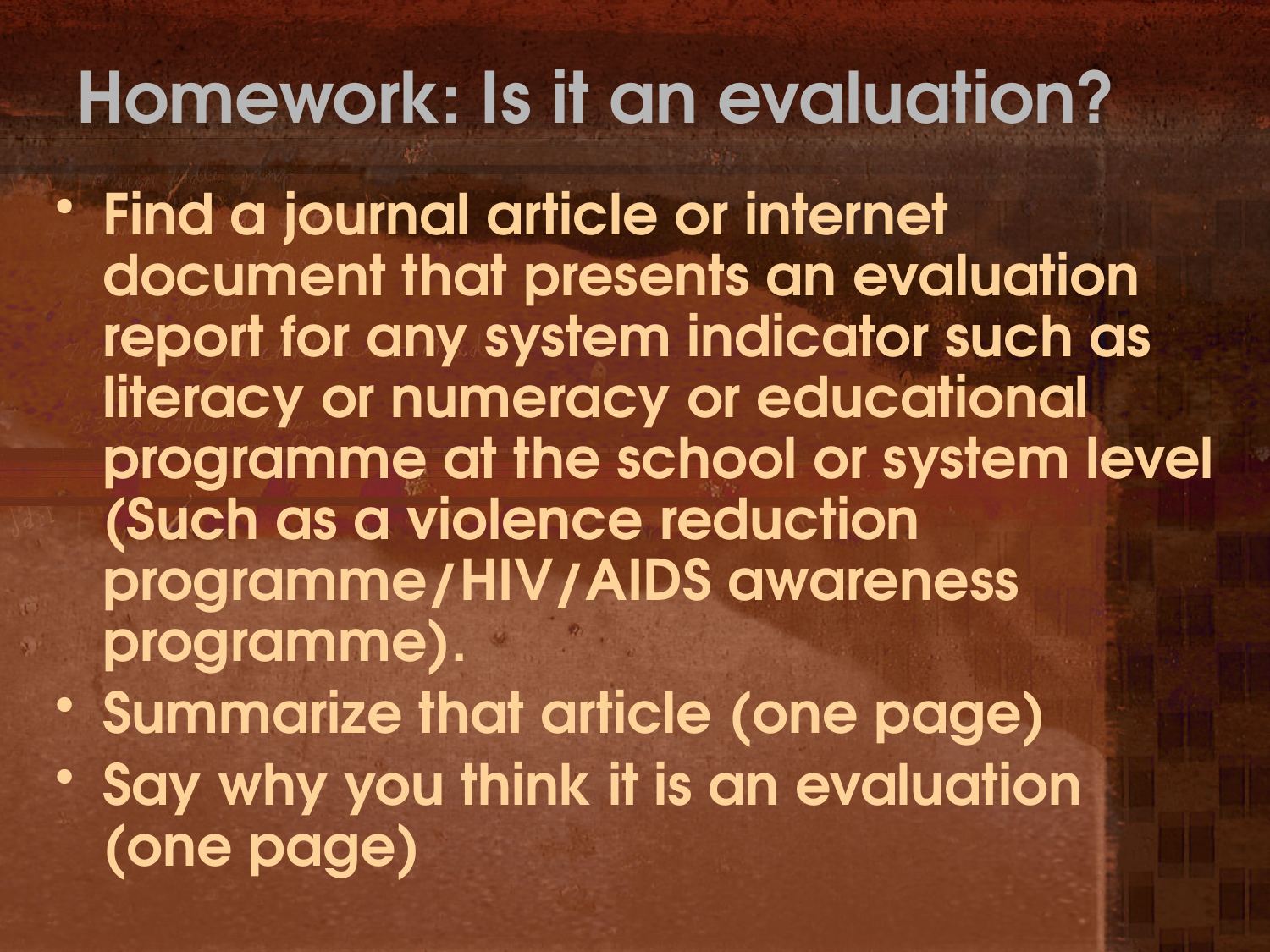

# Homework: Is it an evaluation?
Find a journal article or internet document that presents an evaluation report for any system indicator such as literacy or numeracy or educational programme at the school or system level (Such as a violence reduction programme/HIV/AIDS awareness programme).
Summarize that article (one page)
Say why you think it is an evaluation (one page)